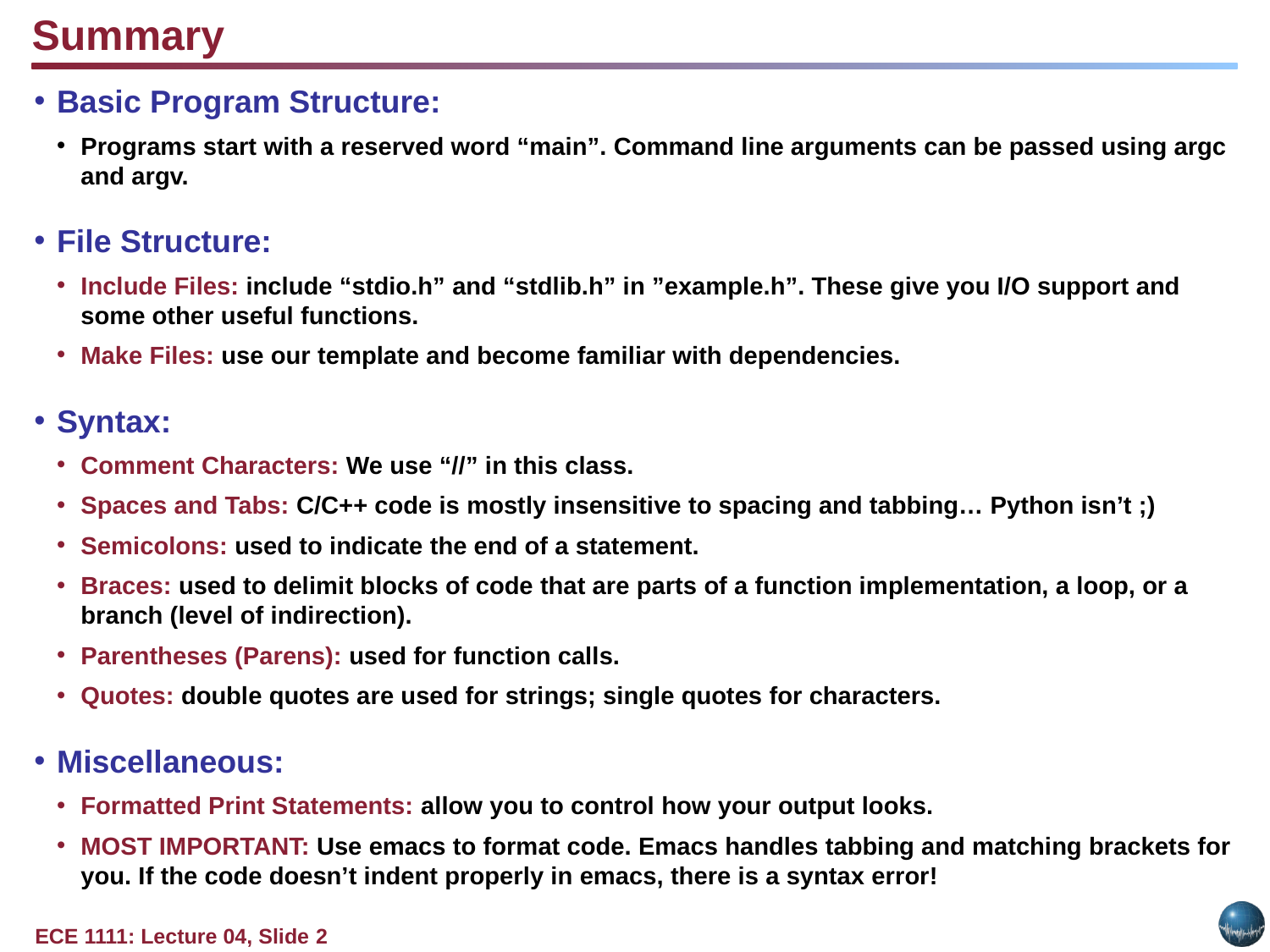

Summary
Basic Program Structure:
Programs start with a reserved word “main”. Command line arguments can be passed using argc and argv.
File Structure:
Include Files: include “stdio.h” and “stdlib.h” in ”example.h”. These give you I/O support and some other useful functions.
Make Files: use our template and become familiar with dependencies.
Syntax:
Comment Characters: We use “//” in this class.
Spaces and Tabs: C/C++ code is mostly insensitive to spacing and tabbing… Python isn’t ;)
Semicolons: used to indicate the end of a statement.
Braces: used to delimit blocks of code that are parts of a function implementation, a loop, or a branch (level of indirection).
Parentheses (Parens): used for function calls.
Quotes: double quotes are used for strings; single quotes for characters.
Miscellaneous:
Formatted Print Statements: allow you to control how your output looks.
MOST IMPORTANT: Use emacs to format code. Emacs handles tabbing and matching brackets for you. If the code doesn’t indent properly in emacs, there is a syntax error!